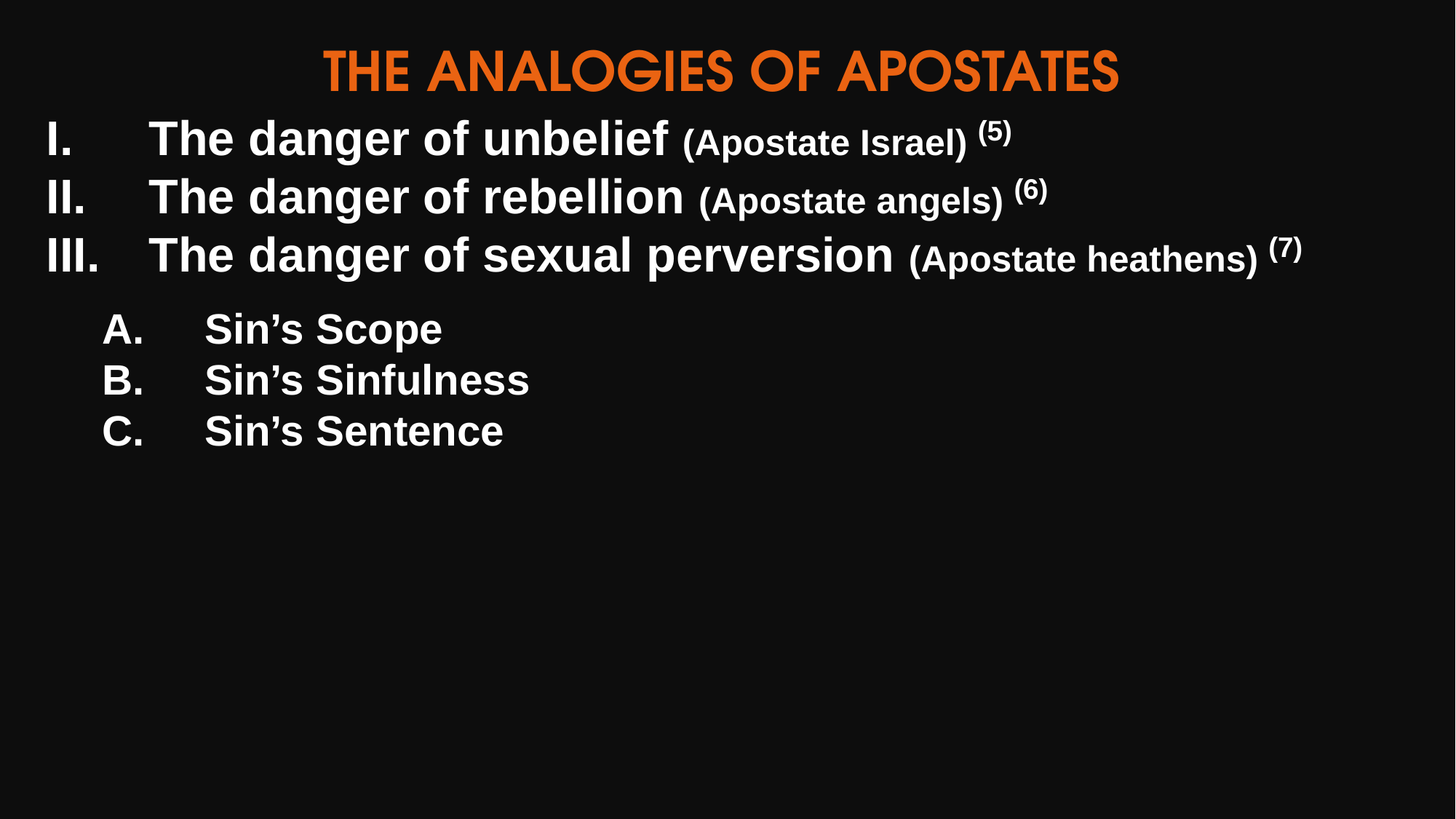

The Analogies of apostates
The danger of unbelief (Apostate Israel) (5)
The danger of rebellion (Apostate angels) (6)
The danger of sexual perversion (Apostate heathens) (7)
Sin’s Scope
Sin’s Sinfulness
Sin’s Sentence